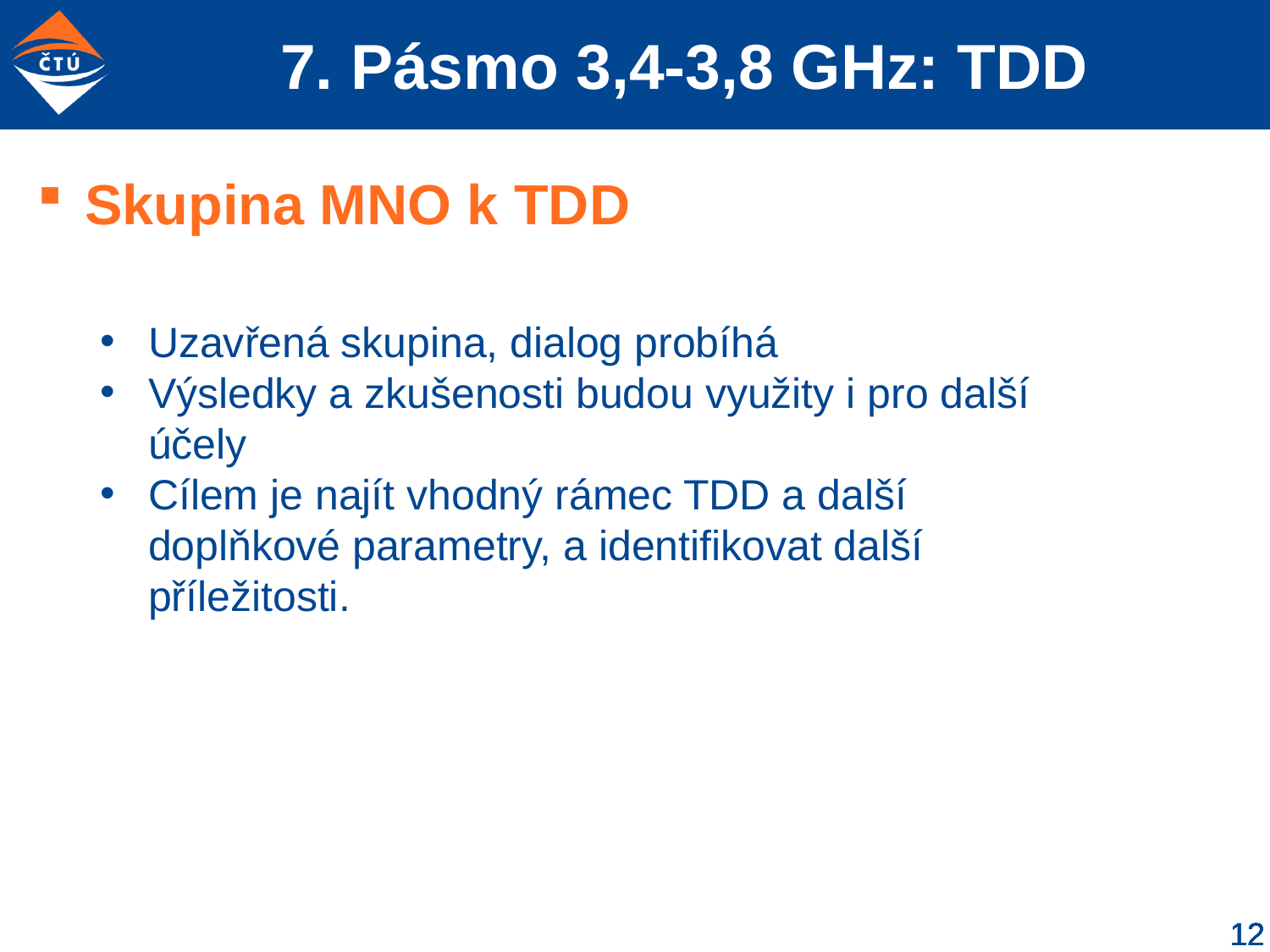

# 7. Pásmo 3,4-3,8 GHz: TDD
Skupina MNO k TDD

Uzavřená skupina, dialog probíhá
Výsledky a zkušenosti budou využity i pro další účely
Cílem je najít vhodný rámec TDD a další doplňkové parametry, a identifikovat další příležitosti.